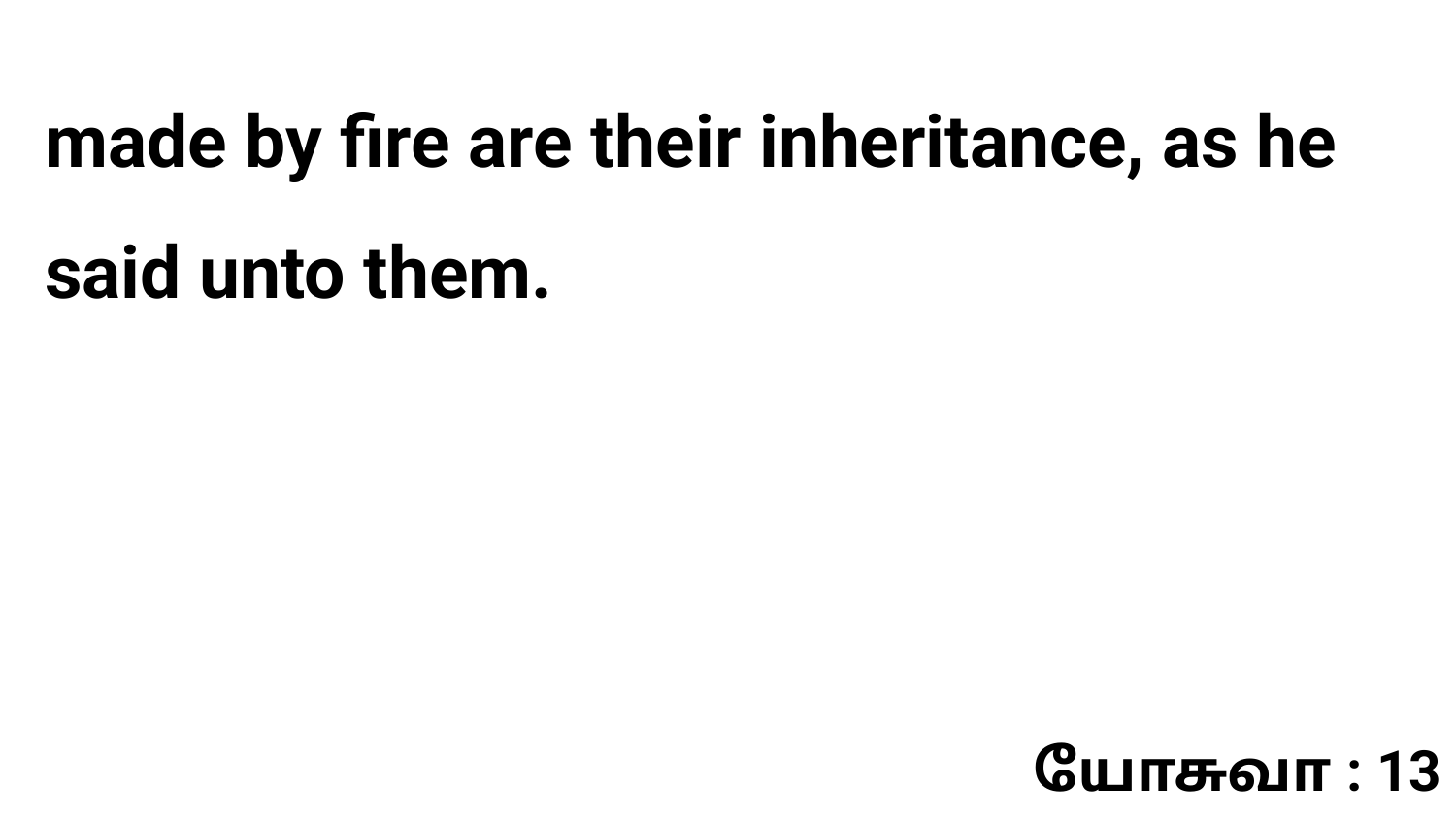

made by fire are their inheritance, as he said unto them.
யோசுவா : 13